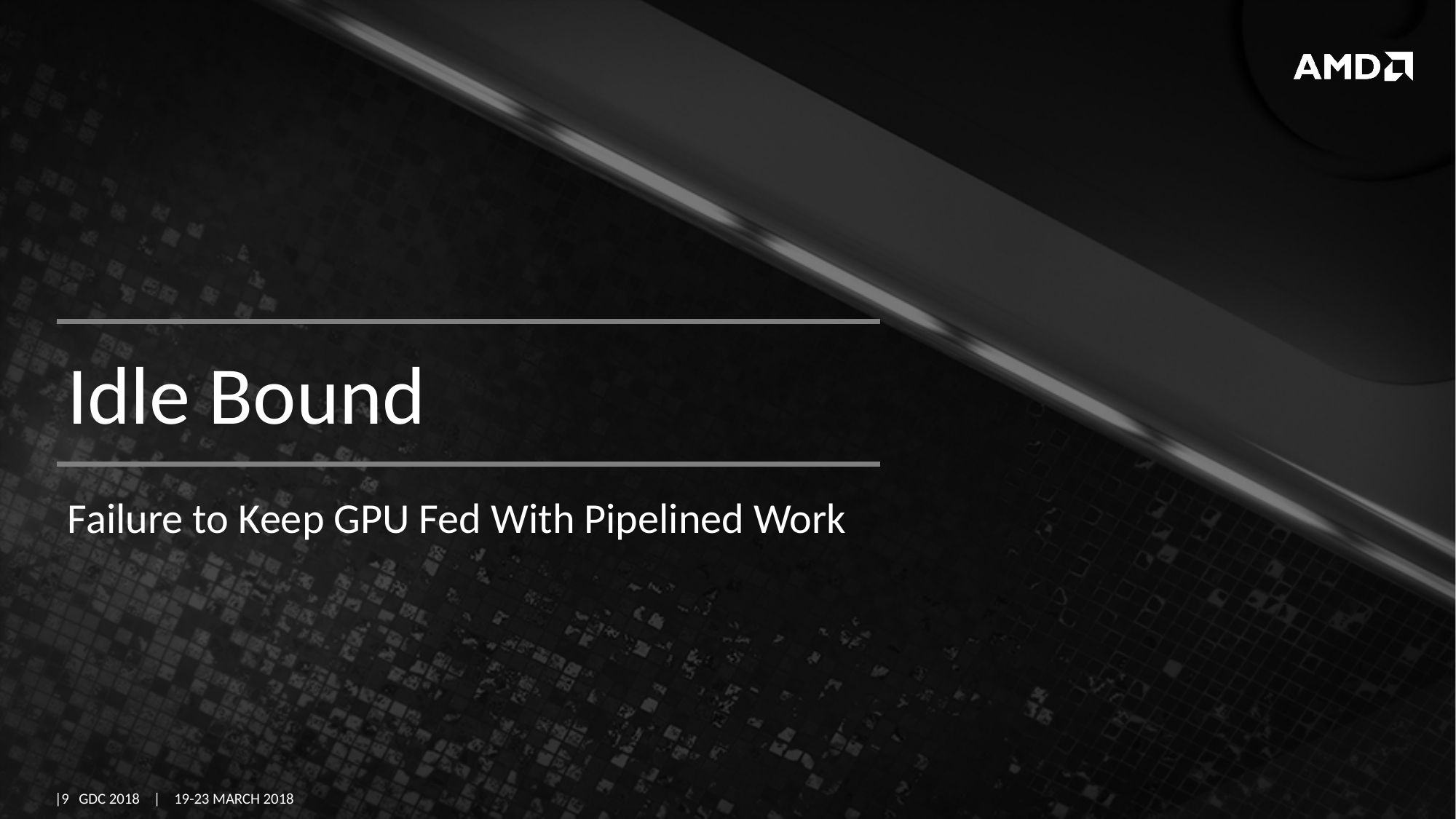

# Idle Bound
Failure to Keep GPU Fed With Pipelined Work